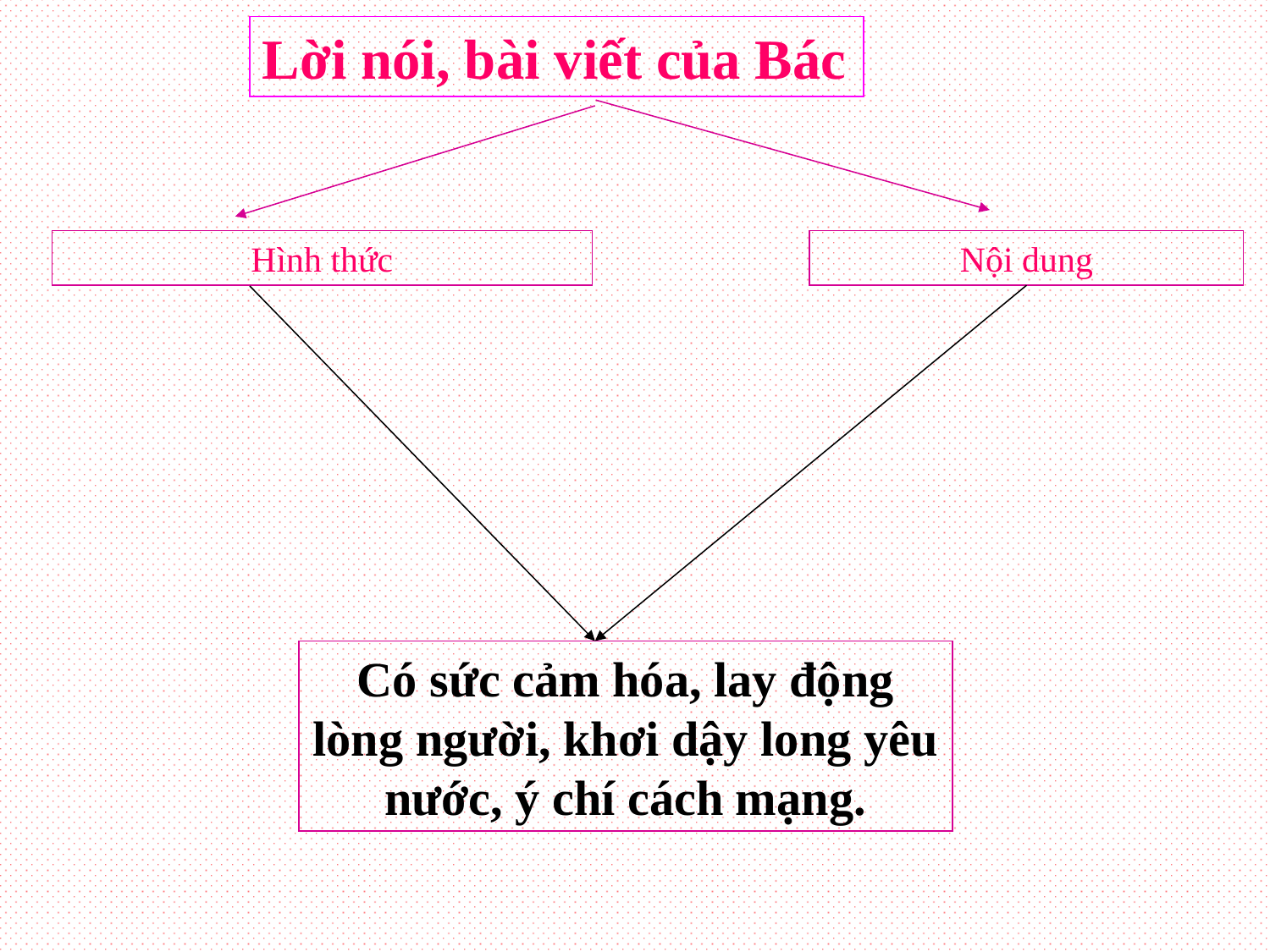

Lời nói, bài viết của Bác

Hình thức
Nội dung
Có sức cảm hóa, lay động lòng người, khơi dậy long yêu nước, ý chí cách mạng.